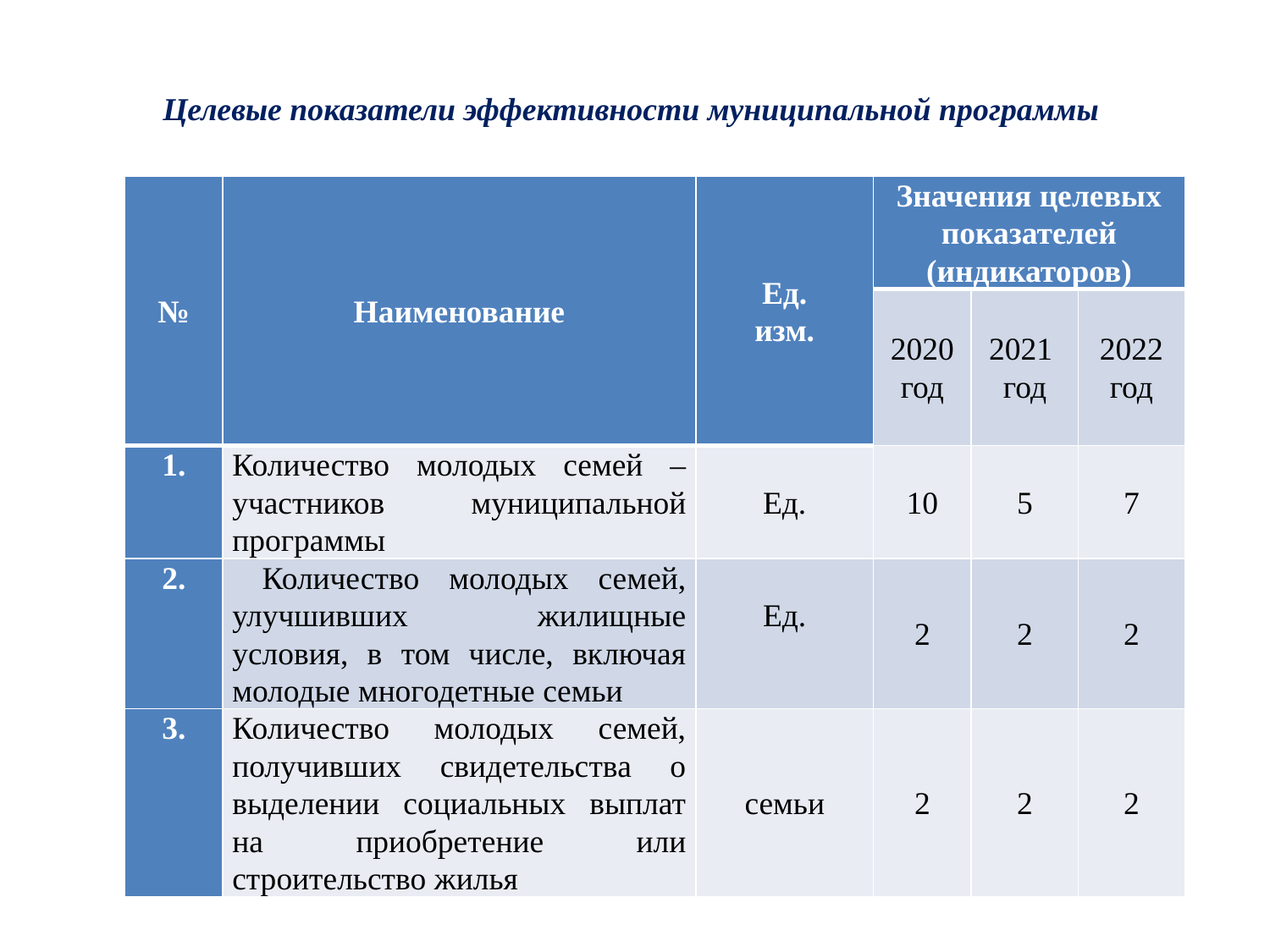

# Целевые показатели эффективности муниципальной программы
| № | Наименование | Ед. изм. | Значения целевых показателей (индикаторов) |  |  |
| --- | --- | --- | --- | --- | --- |
|  |  |  | 2020 год | 2021 год | 2022 год |
| 1. | Количество молодых семей –участников муниципальной программы | Ед. | 10 | 5 | 7 |
| 2. | Количество молодых семей, улучшивших жилищные условия, в том числе, включая молодые многодетные семьи | Ед. | 2 | 2 | 2 |
| 3. | Количество молодых семей, получивших свидетельства о выделении социальных выплат на приобретение или строительство жилья | семьи | 2 | 2 | 2 |